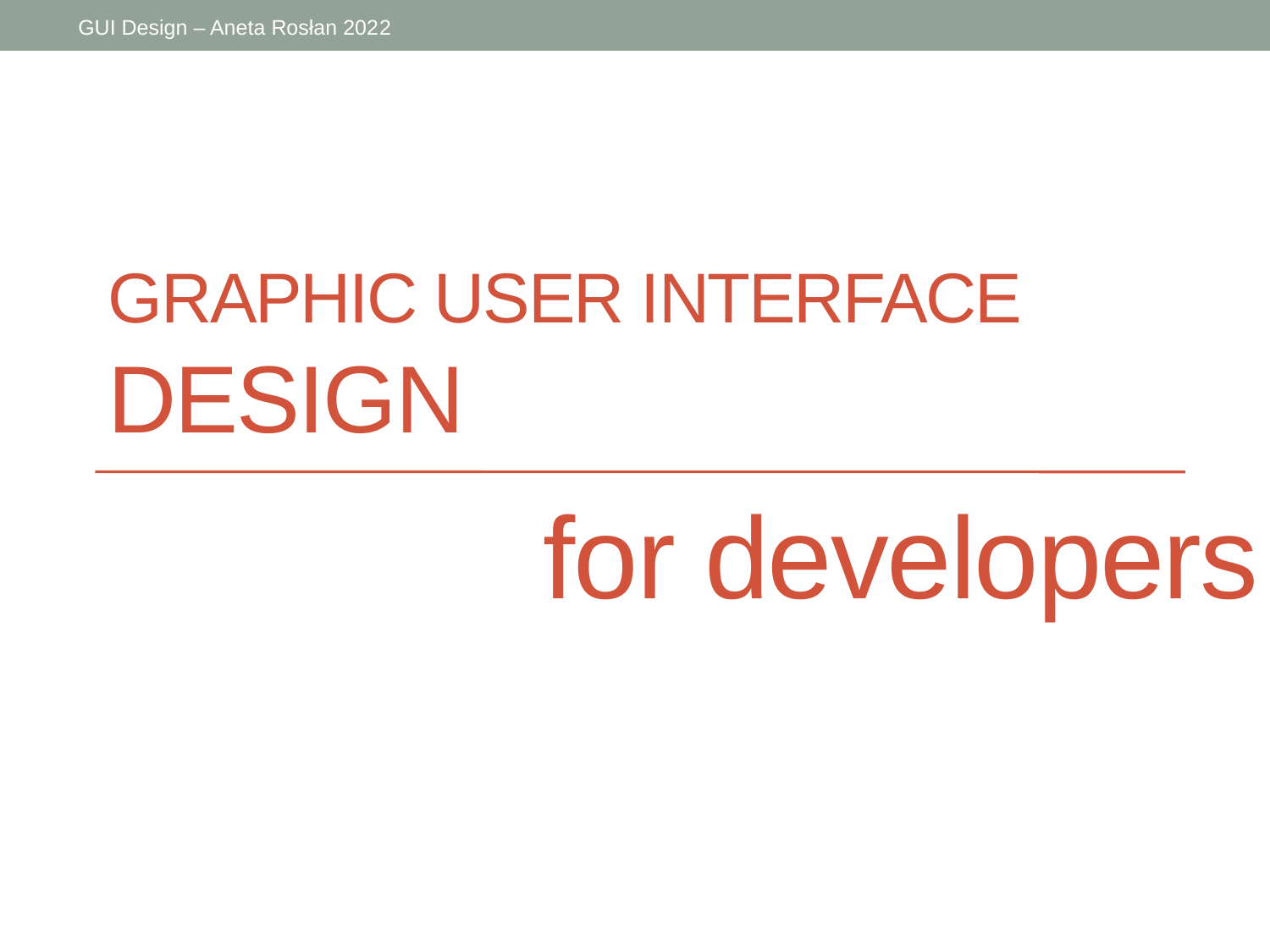

# Graphic user interface DESIGN
for developers